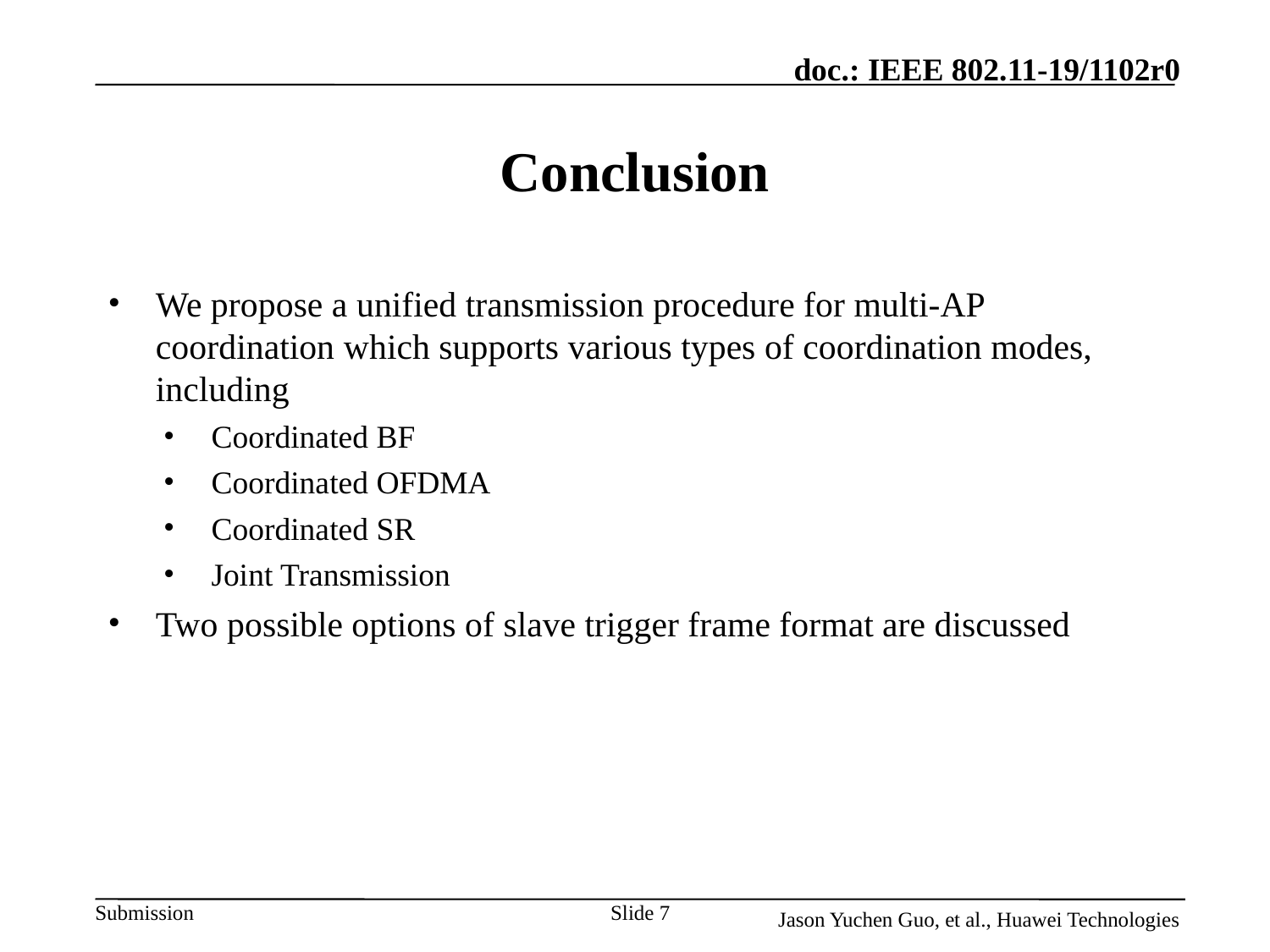

# Conclusion
We propose a unified transmission procedure for multi-AP coordination which supports various types of coordination modes, including
Coordinated BF
Coordinated OFDMA
Coordinated SR
Joint Transmission
Two possible options of slave trigger frame format are discussed
Slide 7